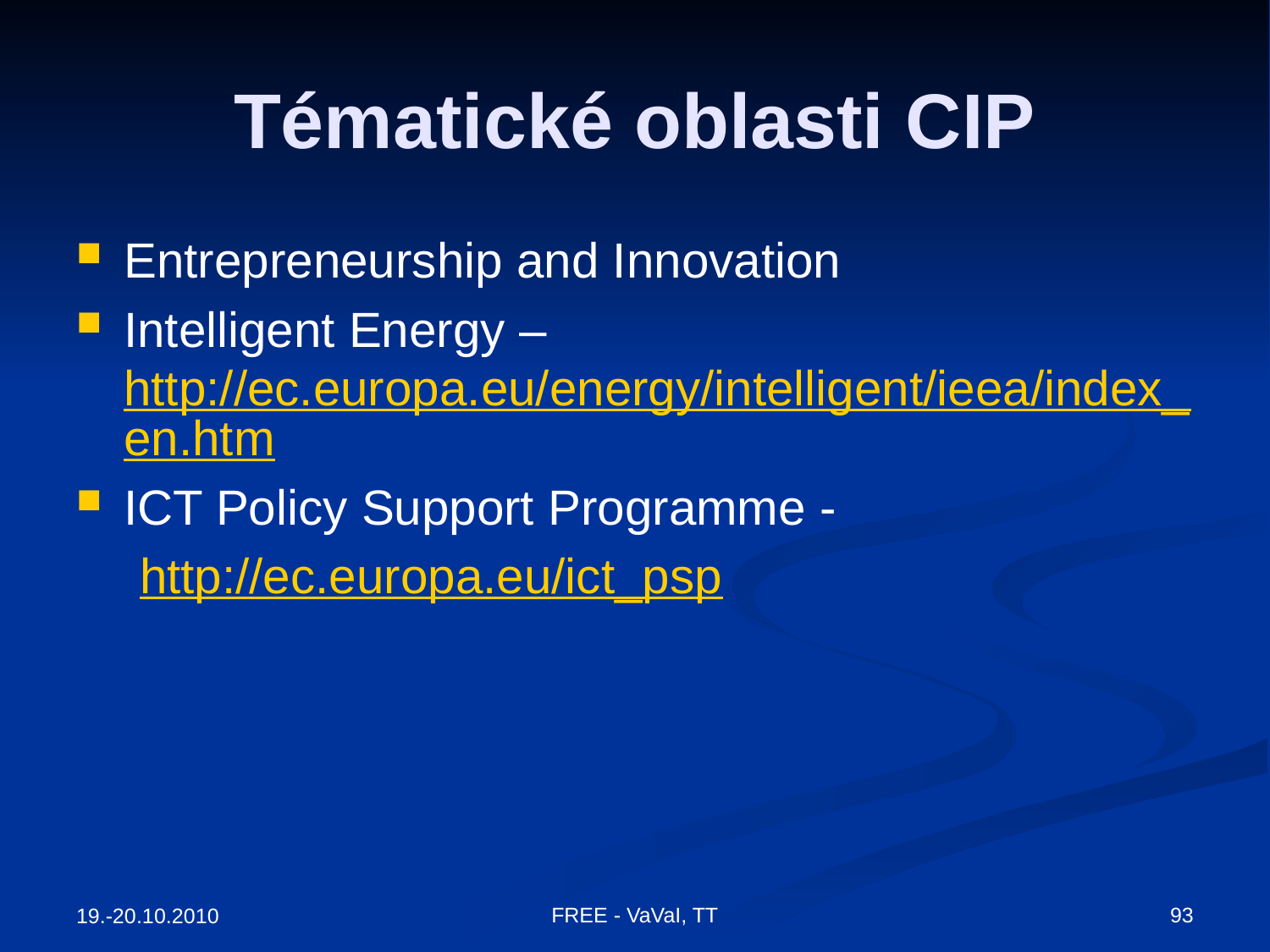

# Tématické oblasti CIP
Entrepreneurship and Innovation
Intelligent Energy –http://ec.europa.eu/energy/intelligent/ieea/index_en.htm
ICT Policy Support Programme -
http://ec.europa.eu/ict_psp
FREE - VaVaI, TT
93
19.-20.10.2010